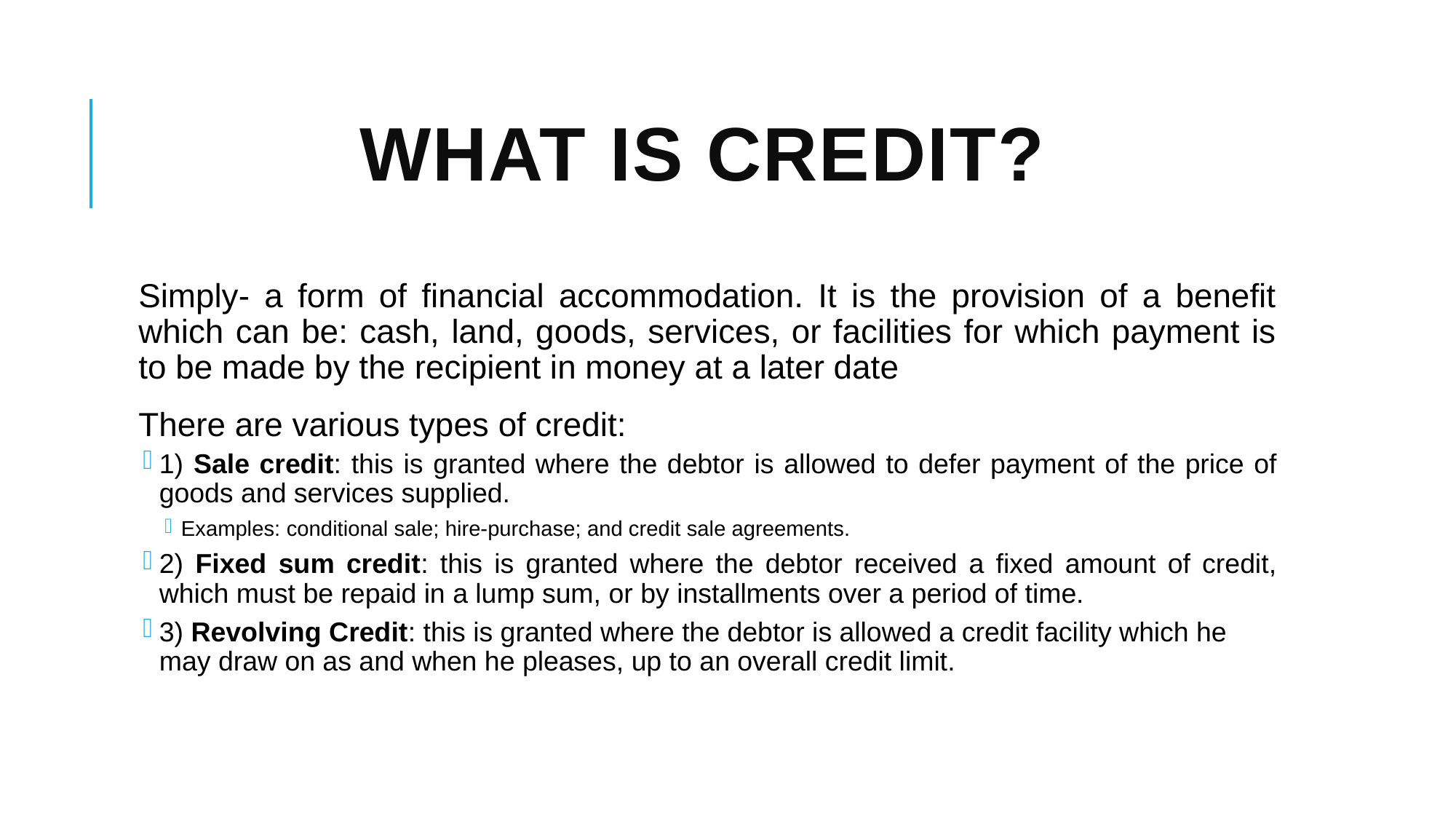

# What is credit?
Simply- a form of financial accommodation. It is the provision of a benefit which can be: cash, land, goods, services, or facilities for which payment is to be made by the recipient in money at a later date
There are various types of credit:
1) Sale credit: this is granted where the debtor is allowed to defer payment of the price of goods and services supplied.
Examples: conditional sale; hire-purchase; and credit sale agreements.
2) Fixed sum credit: this is granted where the debtor received a fixed amount of credit, which must be repaid in a lump sum, or by installments over a period of time.
3) Revolving Credit: this is granted where the debtor is allowed a credit facility which he may draw on as and when he pleases, up to an overall credit limit.